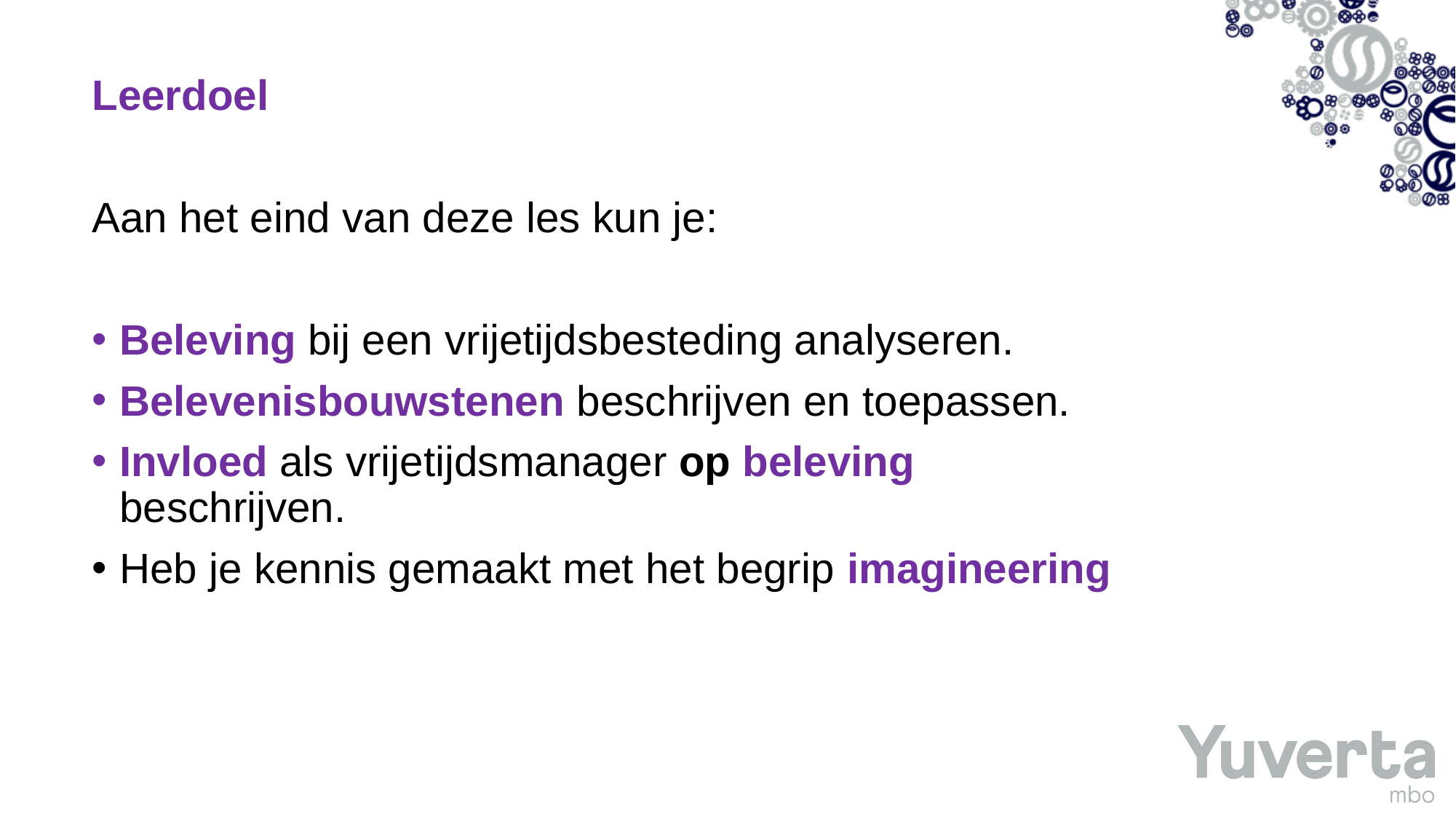

# Leerdoel
Aan het eind van deze les kun je:

Beleving bij een vrijetijdsbesteding analyseren.
Belevenisbouwstenen beschrijven en toepassen.
Invloed als vrijetijdsmanager op beleving beschrijven.
Heb je kennis gemaakt met het begrip imagineering